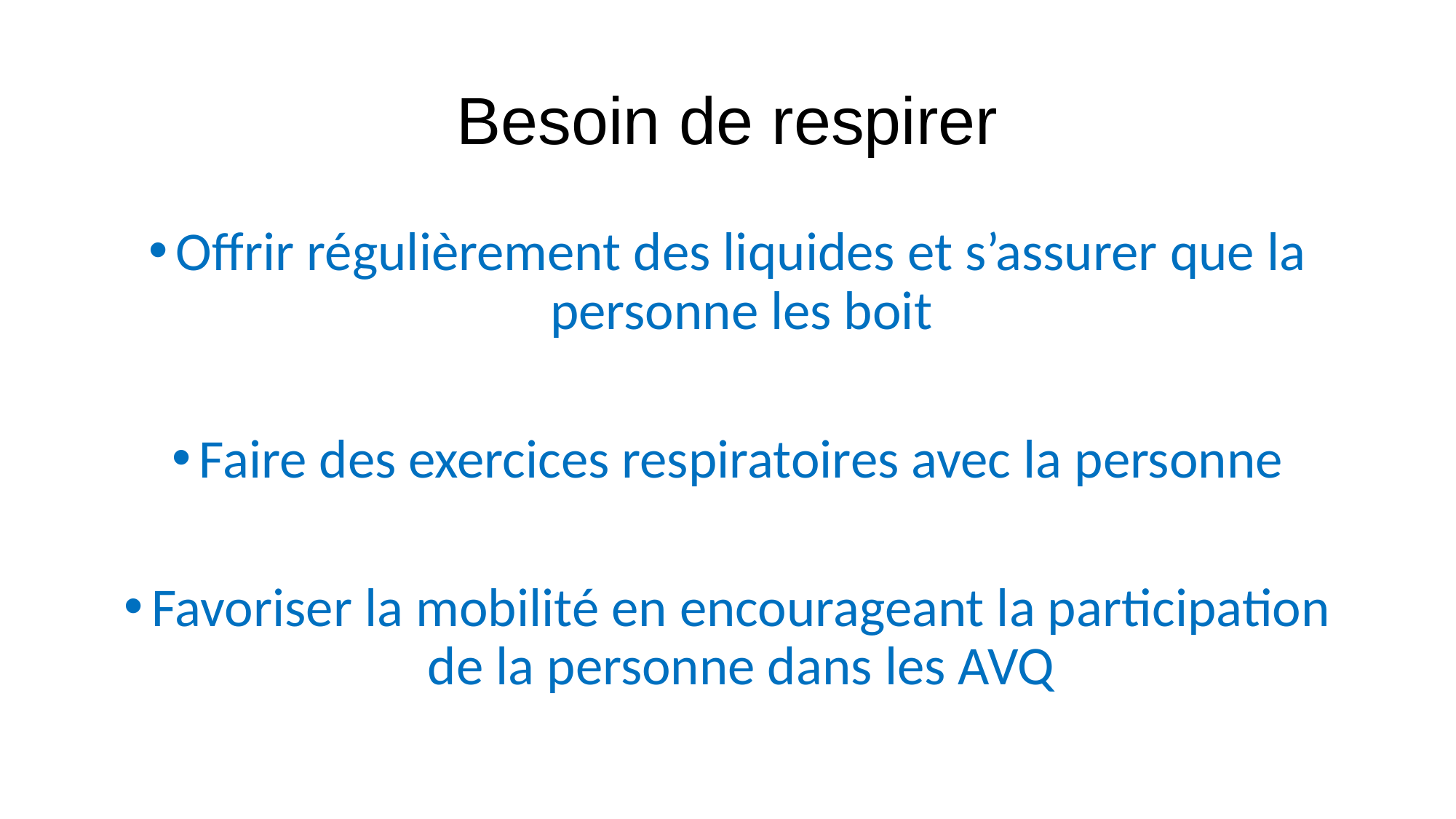

# Besoin de respirer
Offrir régulièrement des liquides et s’assurer que la personne les boit

Faire des exercices respiratoires avec la personne

Favoriser la mobilité en encourageant la participation de la personne dans les AVQ